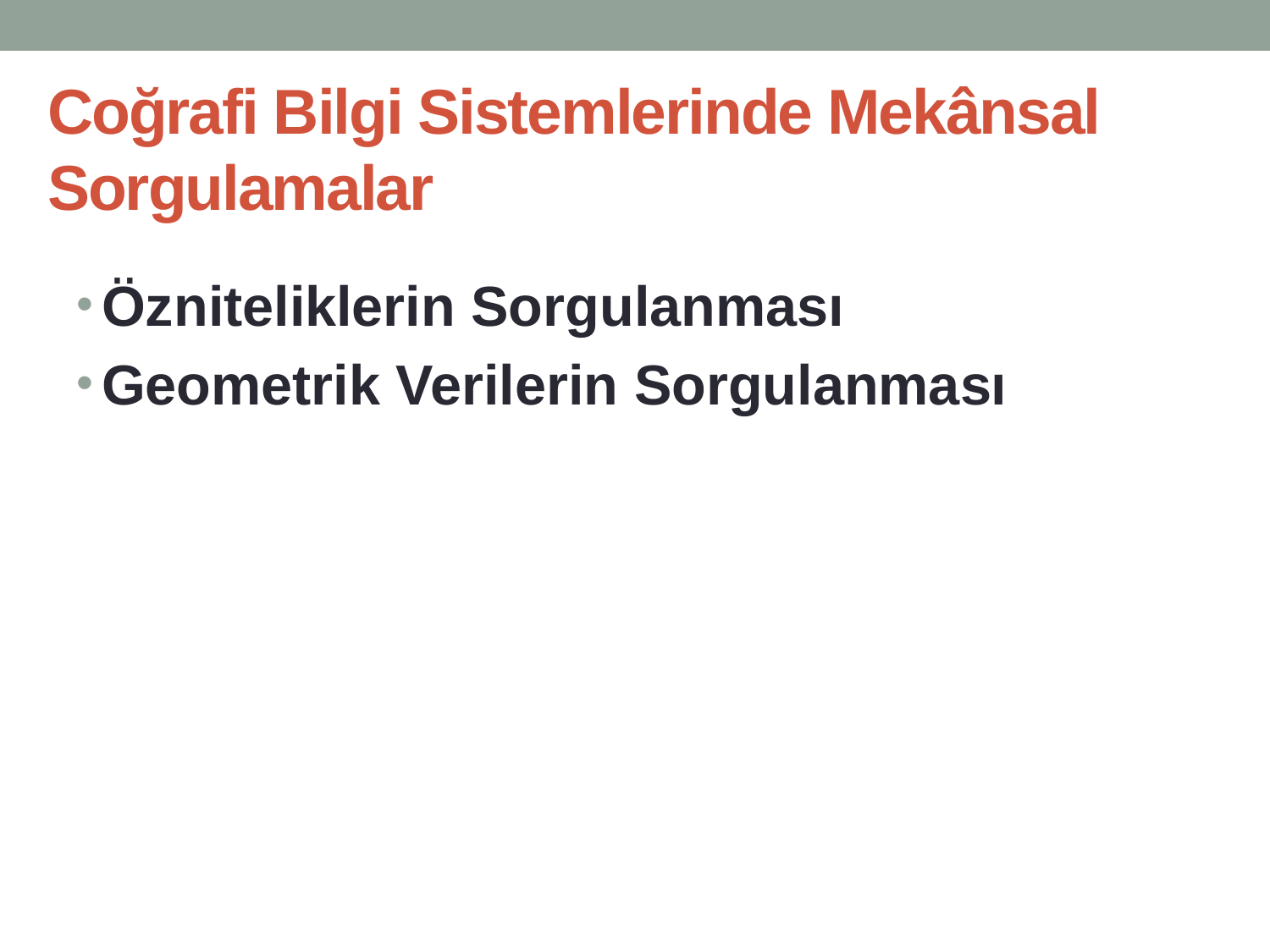

228
# Coğrafi Bilgi Sistemlerinde Mekânsal Sorgulamalar
Özniteliklerin Sorgulanması
Geometrik Verilerin Sorgulanması